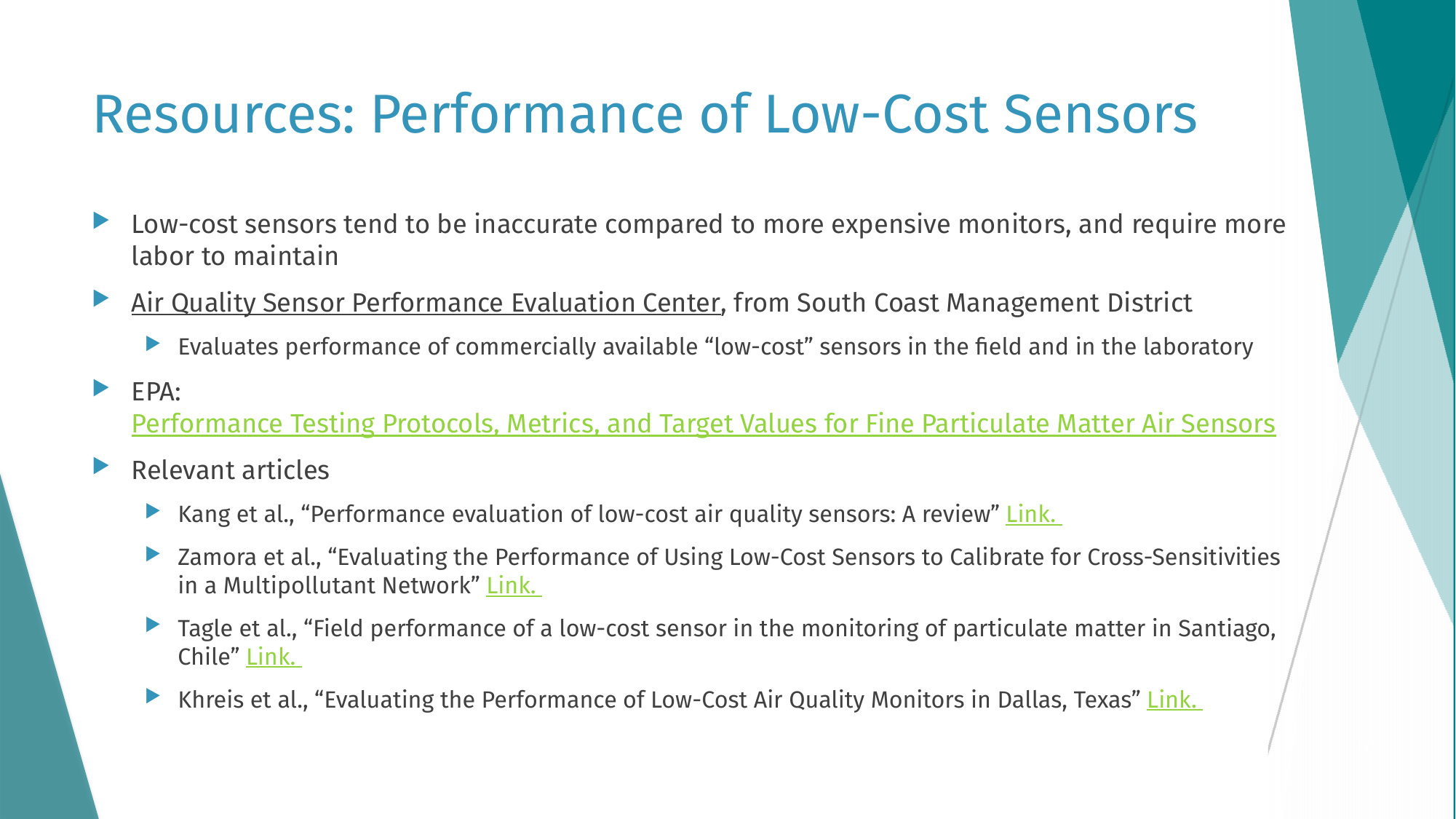

# Resources: Performance of Low-Cost Sensors
Low-cost sensors tend to be inaccurate compared to more expensive monitors, and require more labor to maintain
Air Quality Sensor Performance Evaluation Center, from South Coast Management District
Evaluates performance of commercially available “low-cost” sensors in the field and in the laboratory
EPA: Performance Testing Protocols, Metrics, and Target Values for Fine Particulate Matter Air Sensors
Relevant articles
Kang et al., “Performance evaluation of low-cost air quality sensors: A review” Link.
Zamora et al., “Evaluating the Performance of Using Low-Cost Sensors to Calibrate for Cross-Sensitivities in a Multipollutant Network” Link.
Tagle et al., “Field performance of a low-cost sensor in the monitoring of particulate matter in Santiago, Chile” Link.
Khreis et al., “Evaluating the Performance of Low-Cost Air Quality Monitors in Dallas, Texas” Link.
42